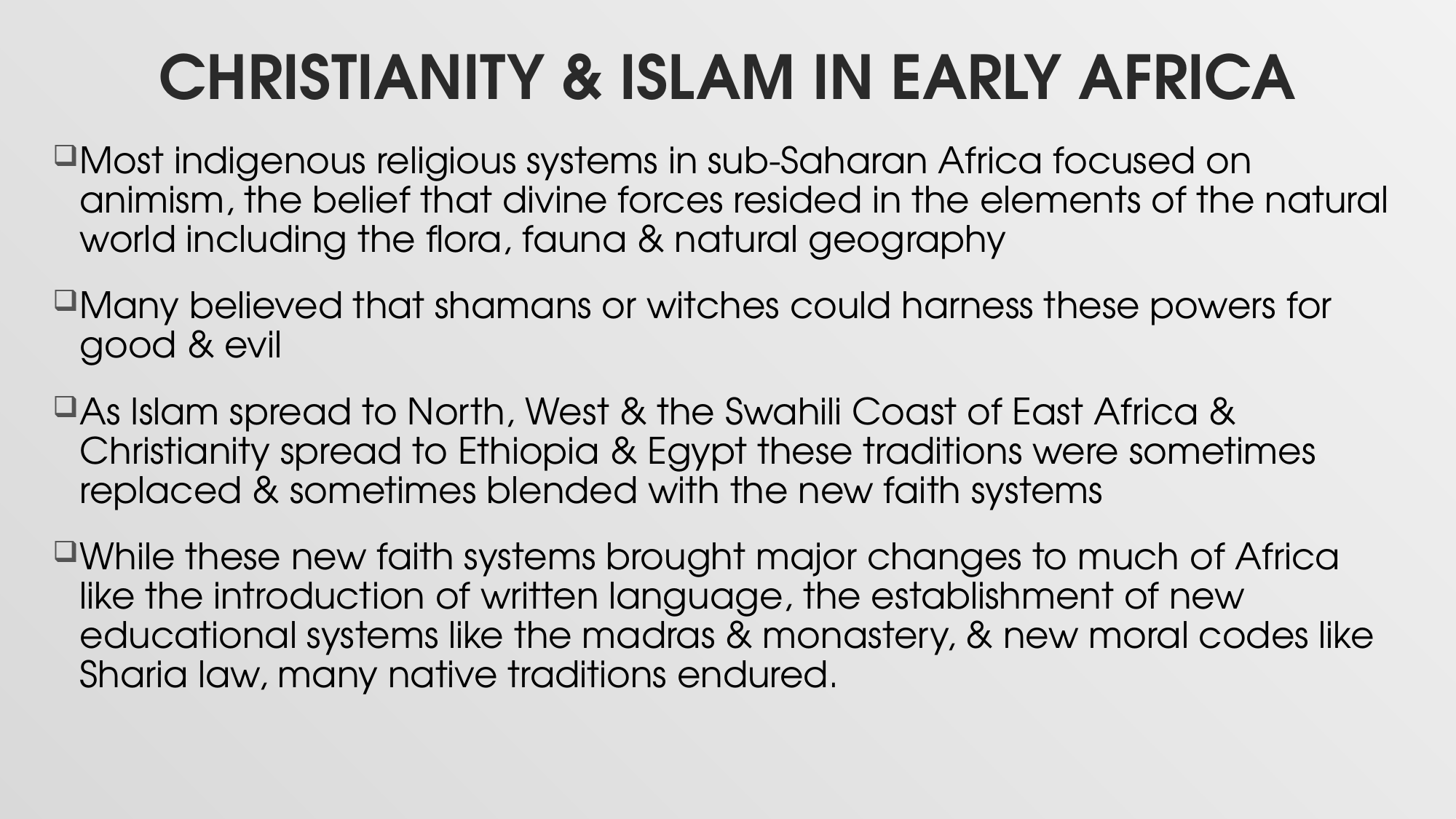

# Christianity & Islam In Early Africa
Most indigenous religious systems in sub-Saharan Africa focused on animism, the belief that divine forces resided in the elements of the natural world including the flora, fauna & natural geography
Many believed that shamans or witches could harness these powers for good & evil
As Islam spread to North, West & the Swahili Coast of East Africa & Christianity spread to Ethiopia & Egypt these traditions were sometimes replaced & sometimes blended with the new faith systems
While these new faith systems brought major changes to much of Africa like the introduction of written language, the establishment of new educational systems like the madras & monastery, & new moral codes like Sharia law, many native traditions endured.